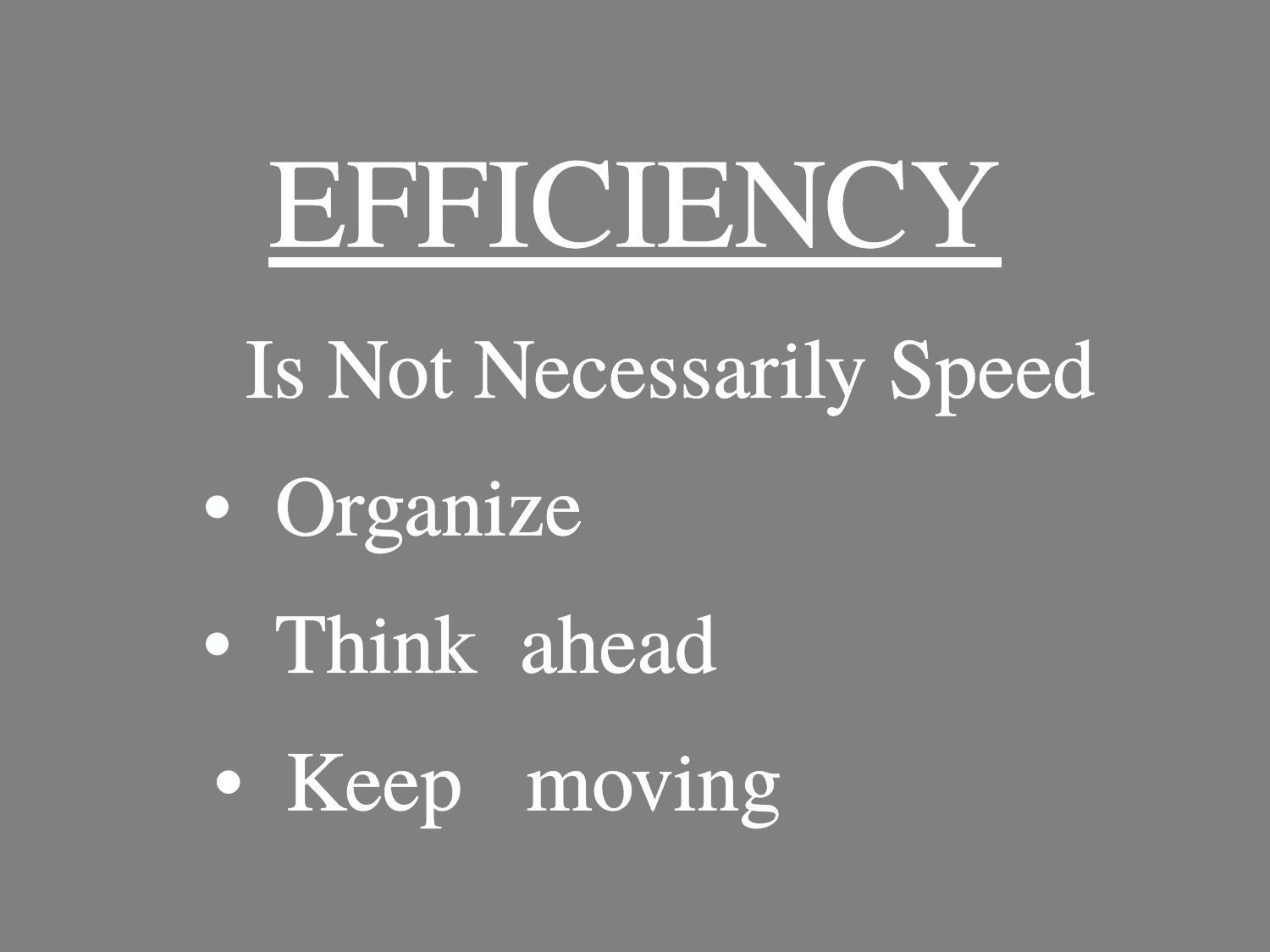

# EFFICIENCY
Is Not Necessarily Speed
•  Organize
•  Think  ahead
•  Keep   moving